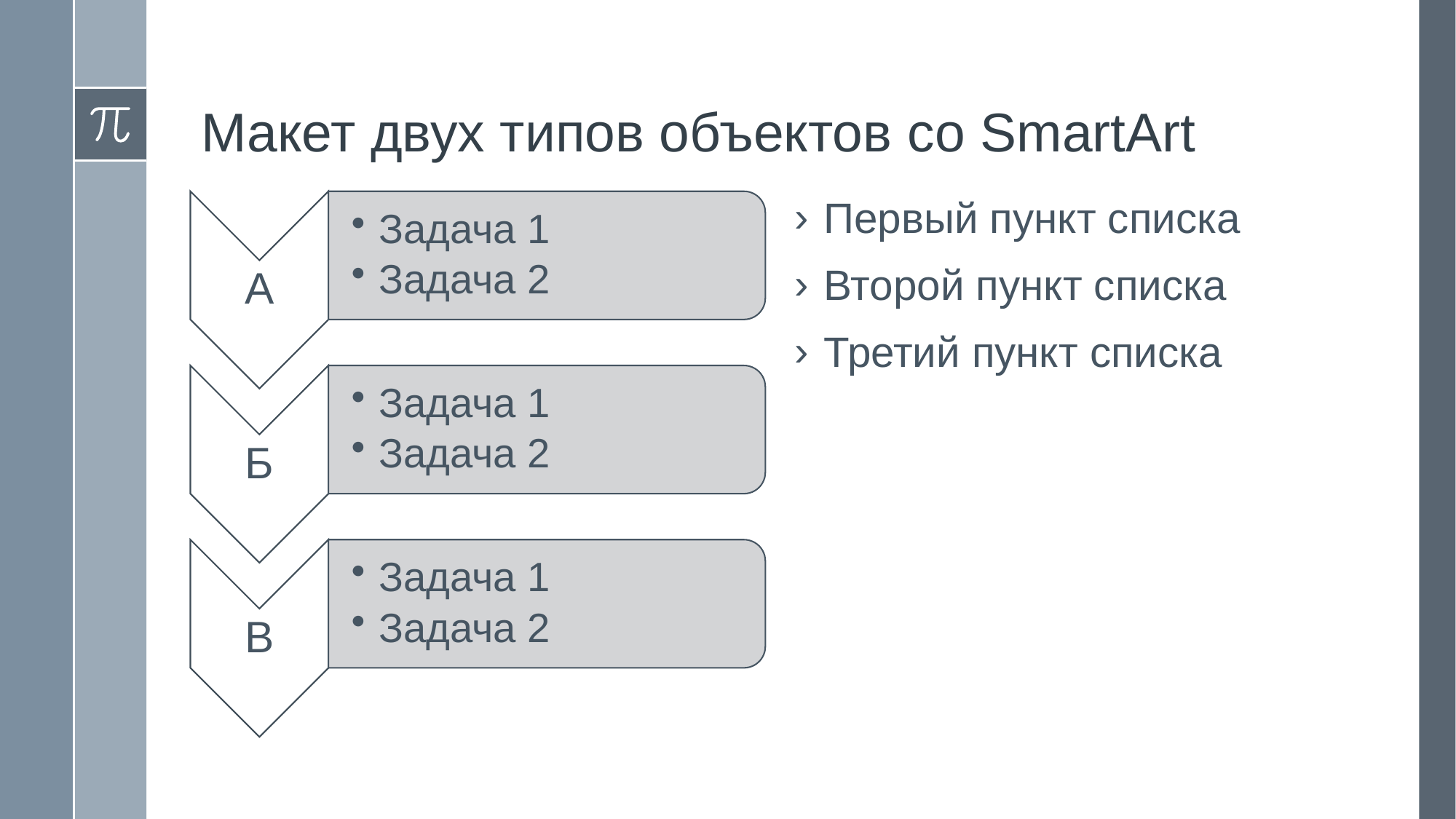

# Макет двух типов объектов со SmartArt
А
Задача 1
Задача 2
Б
Задача 1
Задача 2
В
Задача 1
Задача 2
Первый пункт списка
Второй пункт списка
Третий пункт списка